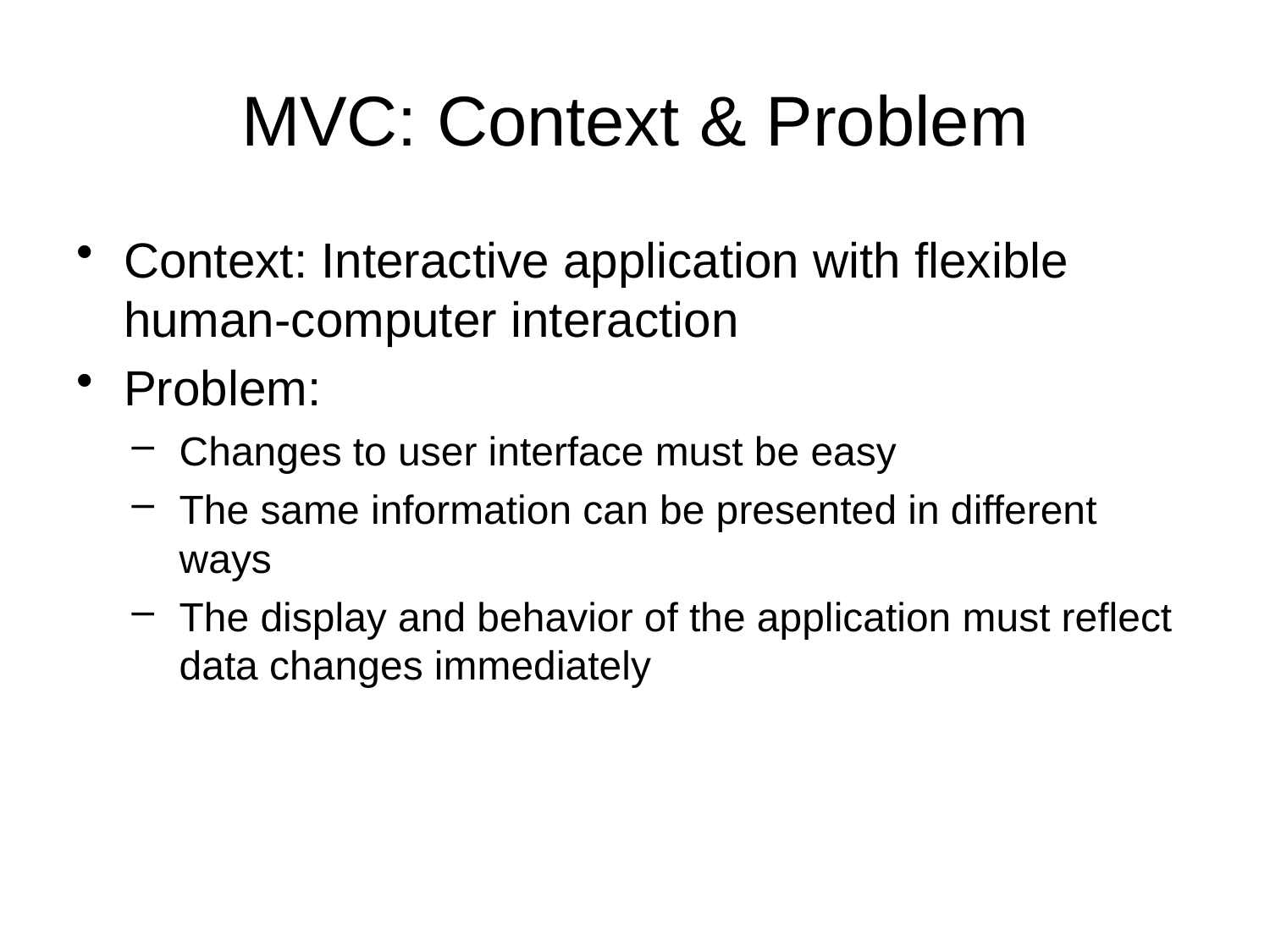

# MVC: Context & Problem
Context: Interactive application with flexible human-computer interaction
Problem:
Changes to user interface must be easy
The same information can be presented in different ways
The display and behavior of the application must reflect data changes immediately